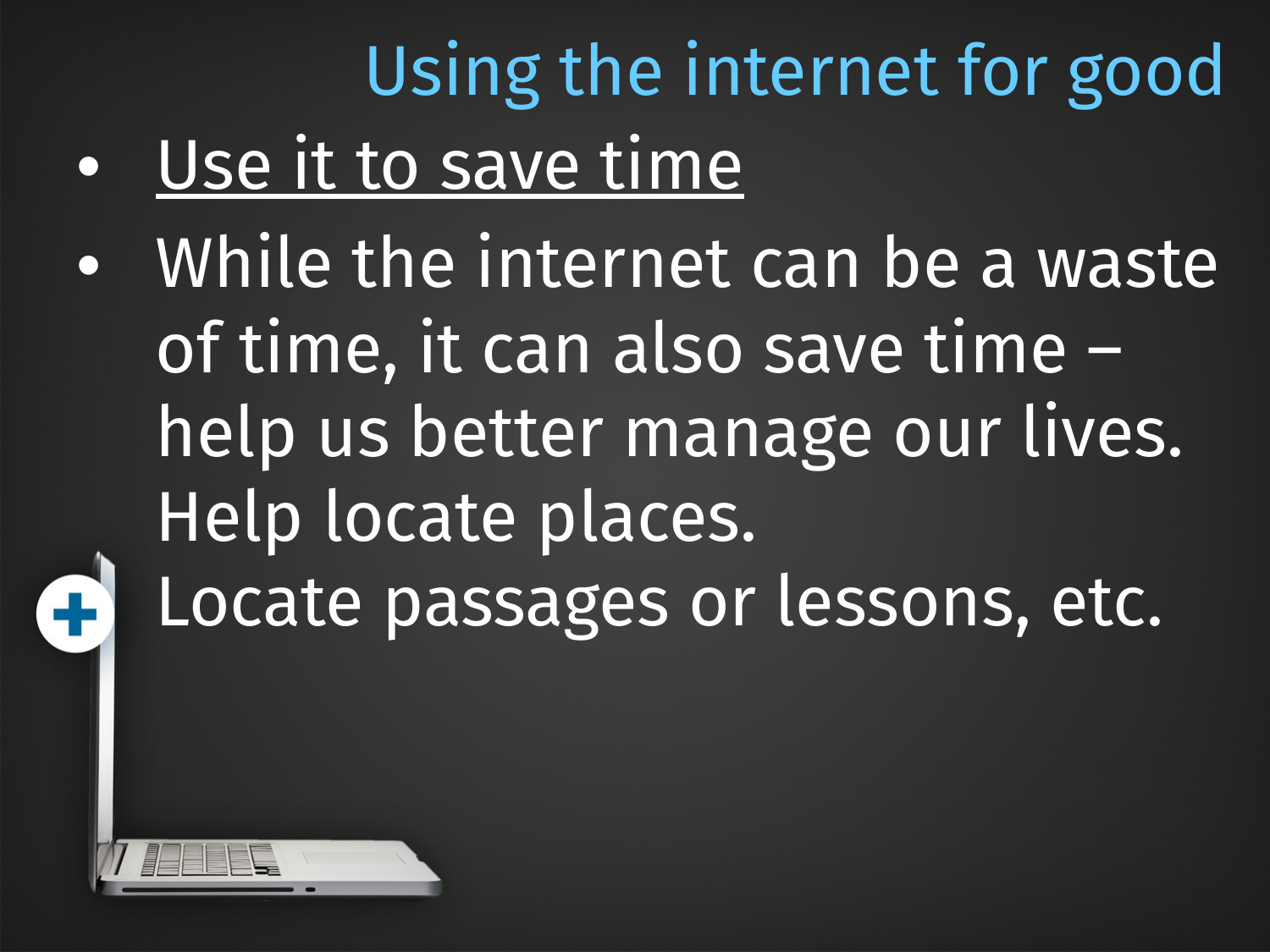

Using the internet for good
Use it to save time
While the internet can be a waste of time, it can also save time – help us better manage our lives.  Help locate places.
Locate passages or lessons, etc.